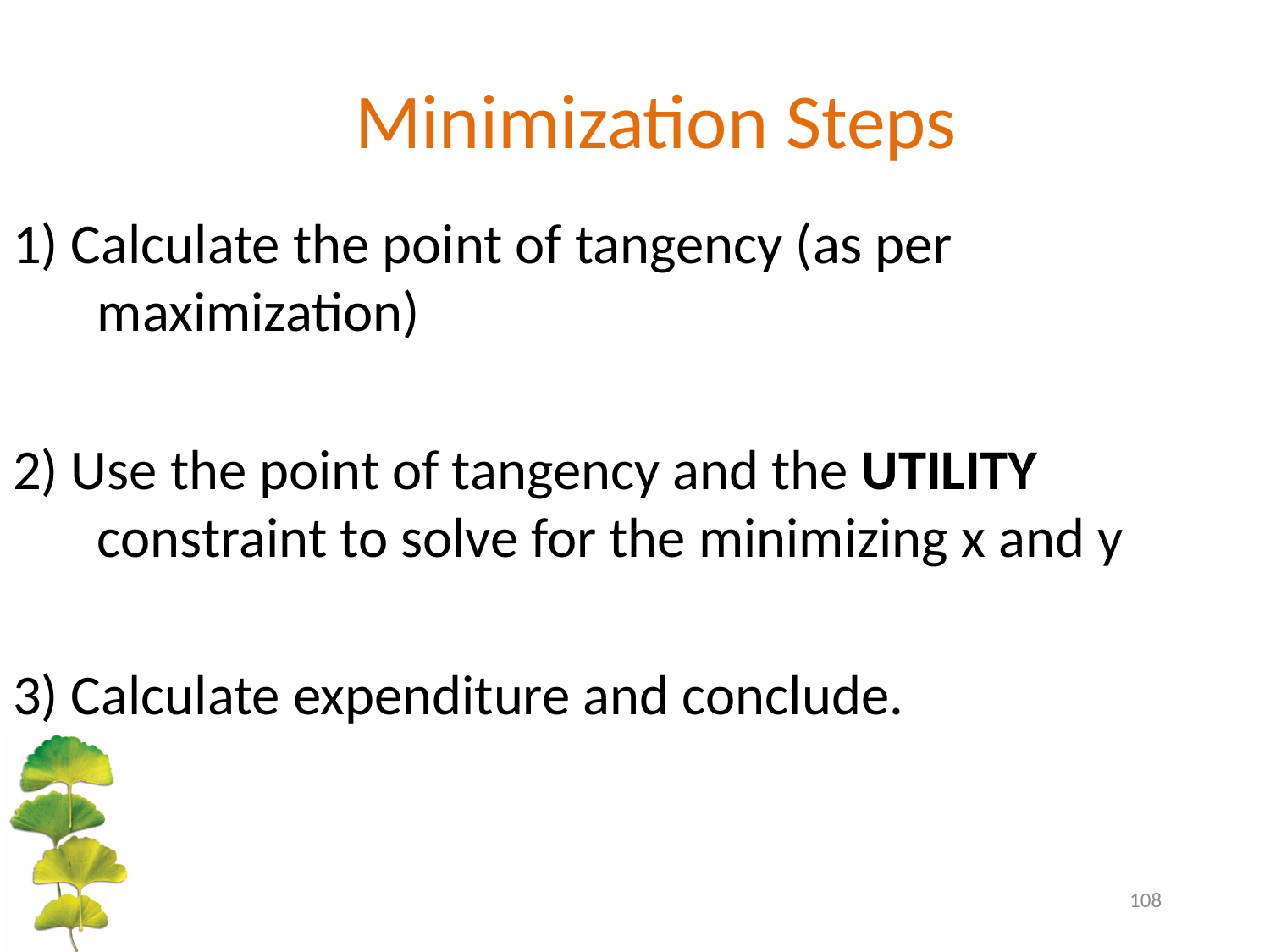

# Minimization Steps
1) Calculate the point of tangency (as per maximization)

2) Use the point of tangency and the UTILITY constraint to solve for the minimizing x and y

3) Calculate expenditure and conclude.
108